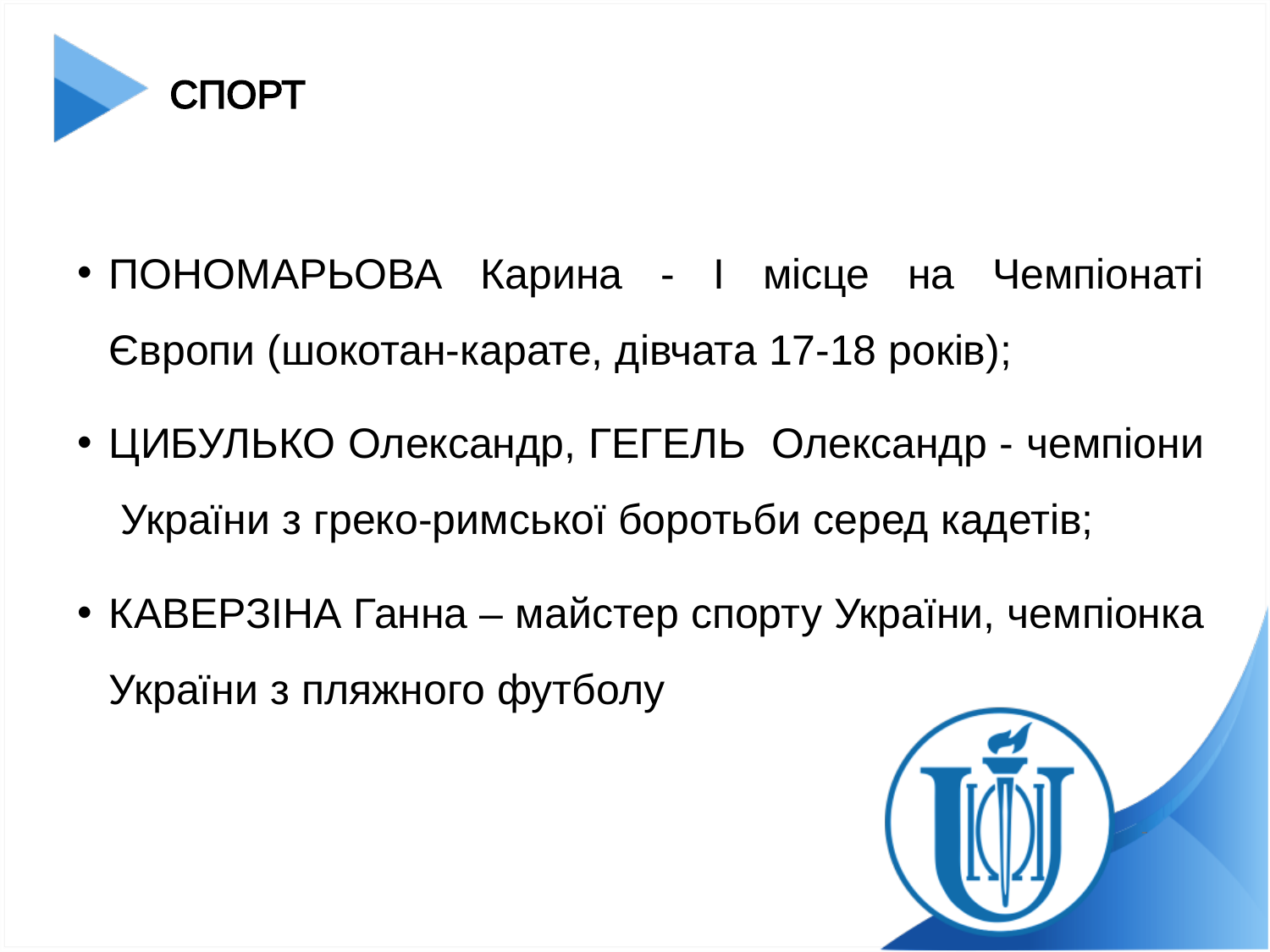

# СПОРТ
ПОНОМАРЬОВА Карина - І місце на Чемпіонаті Європи (шокотан-карате, дівчата 17-18 років);
ЦИБУЛЬКО Олександр, ГЕГЕЛЬ  Олександр - чемпіони  України з греко-римської боротьби серед кадетів;
КАВЕРЗІНА Ганна – майстер спорту України, чемпіонка України з пляжного футболу